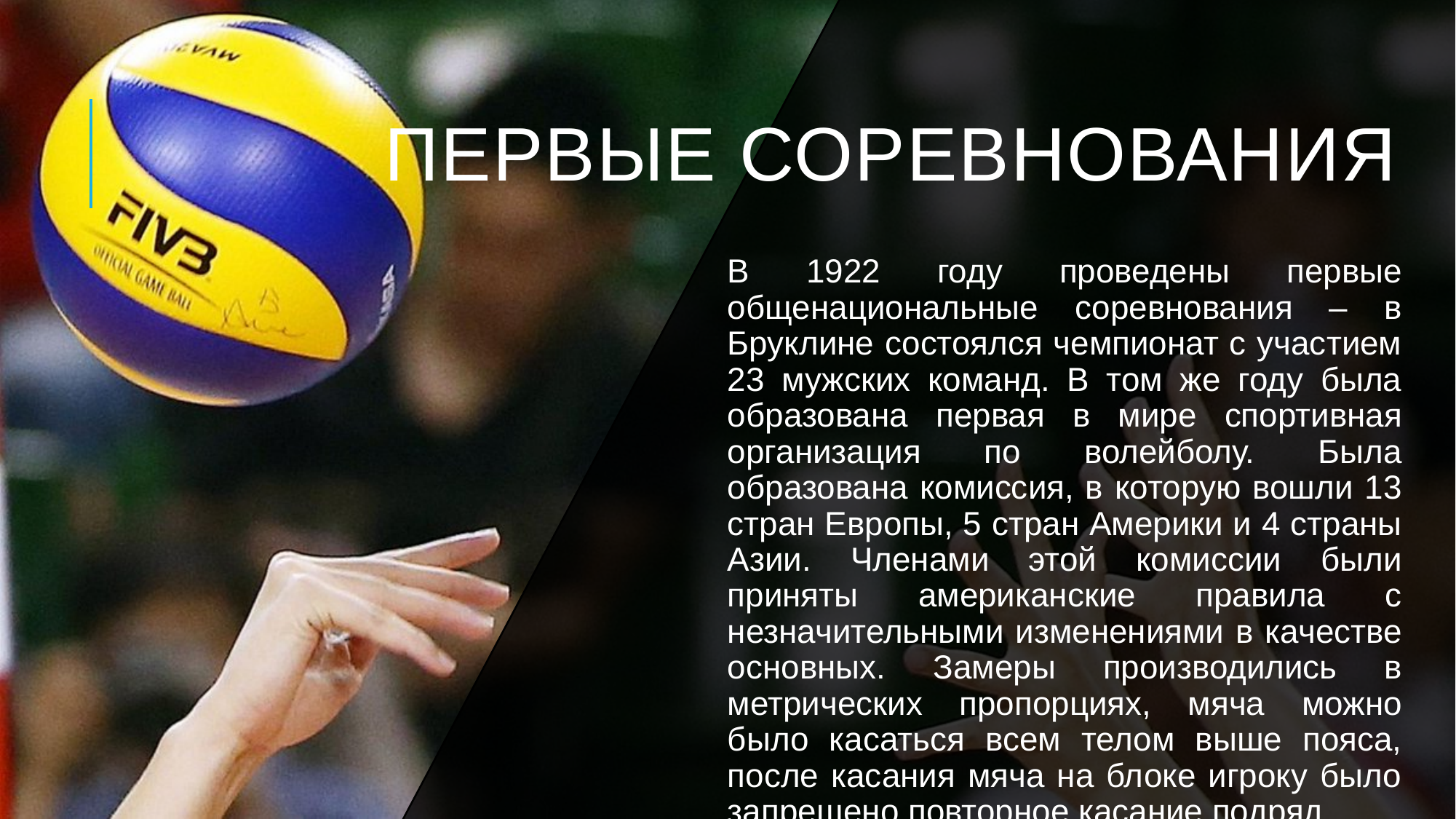

# Первые соревнования
В 1922 году проведены первые общенациональные соревнования – в Бруклине состоялся чемпионат с участием 23 мужских команд. В том же году была образована первая в мире спортивная организация по волейболу. Была образована комиссия, в которую вошли 13 стран Европы, 5 стран Америки и 4 страны Азии. Членами этой комиссии были приняты американские правила с незначительными изменениями в качестве основных. Замеры производились в метрических пропорциях, мяча можно было касаться всем телом выше пояса, после касания мяча на блоке игроку было запрещено повторное касание подряд.